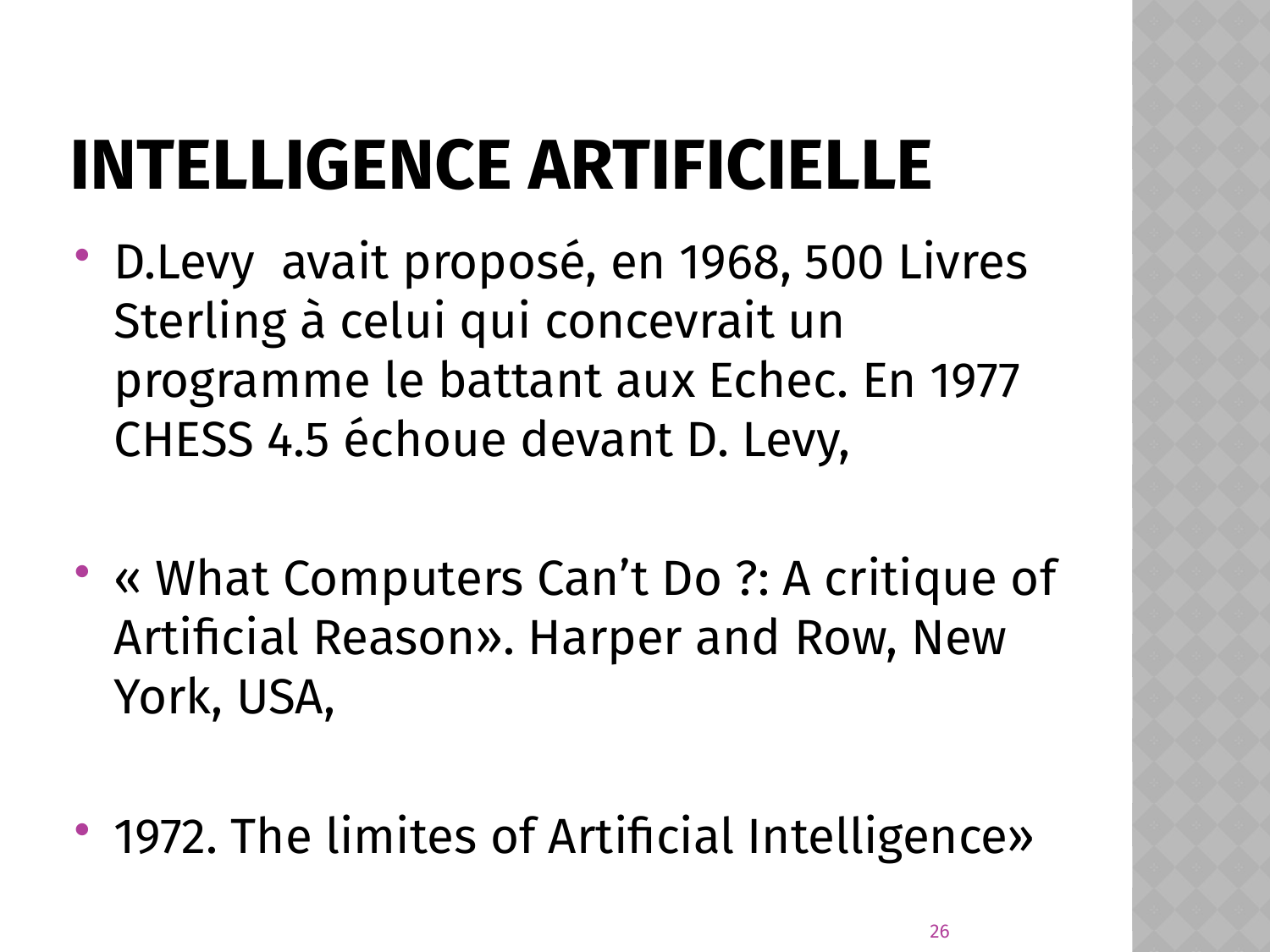

# Intelligence artificielle
D.Levy  avait proposé, en 1968, 500 Livres Sterling à celui qui concevrait un programme le battant aux Echec. En 1977 CHESS 4.5 échoue devant D. Levy,

« What Computers Can’t Do ?: A critique of Artificial Reason». Harper and Row, New York, USA,

1972. The limites of Artificial Intelligence»

26